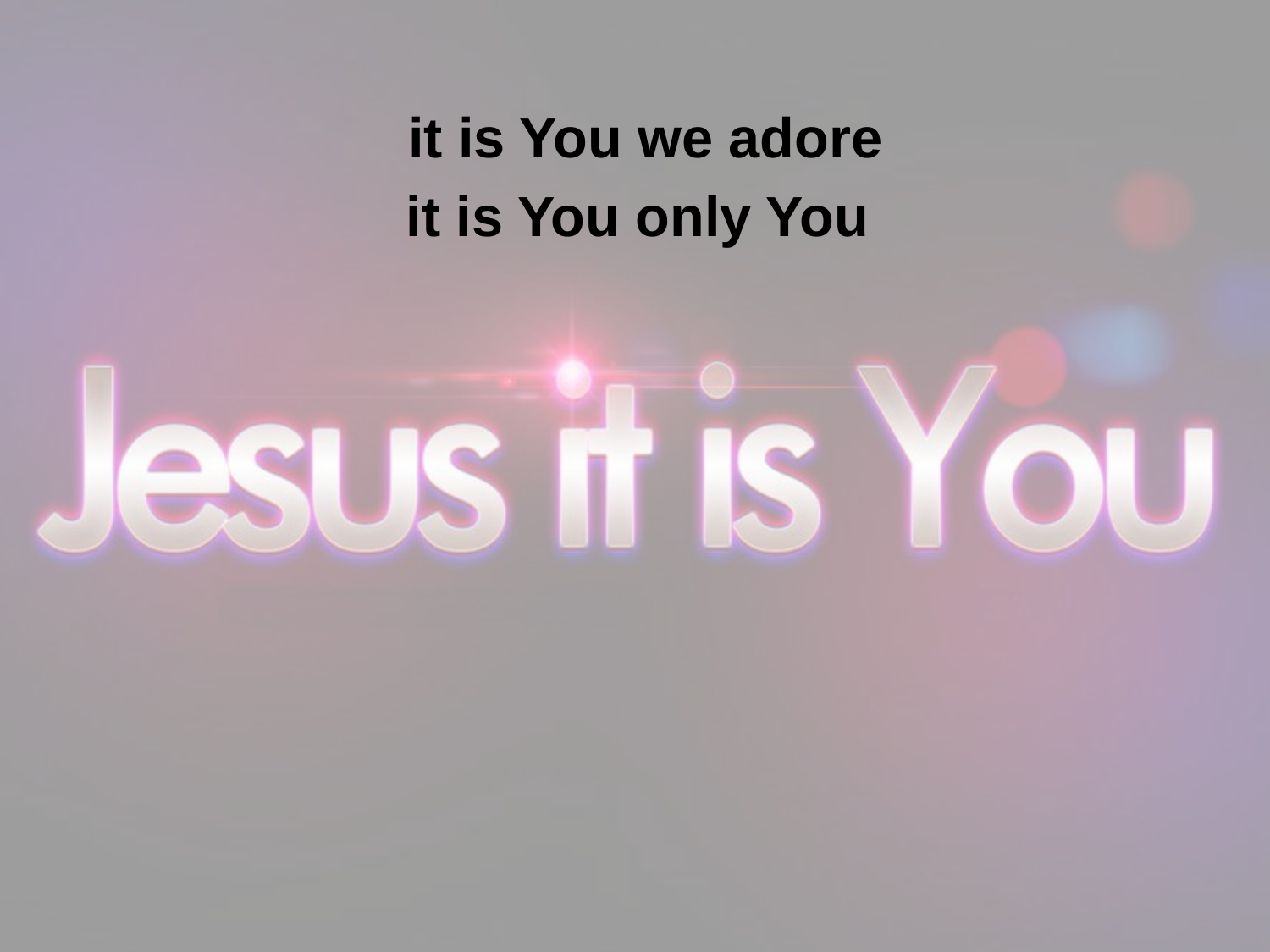

it is You we adore
it is You only You